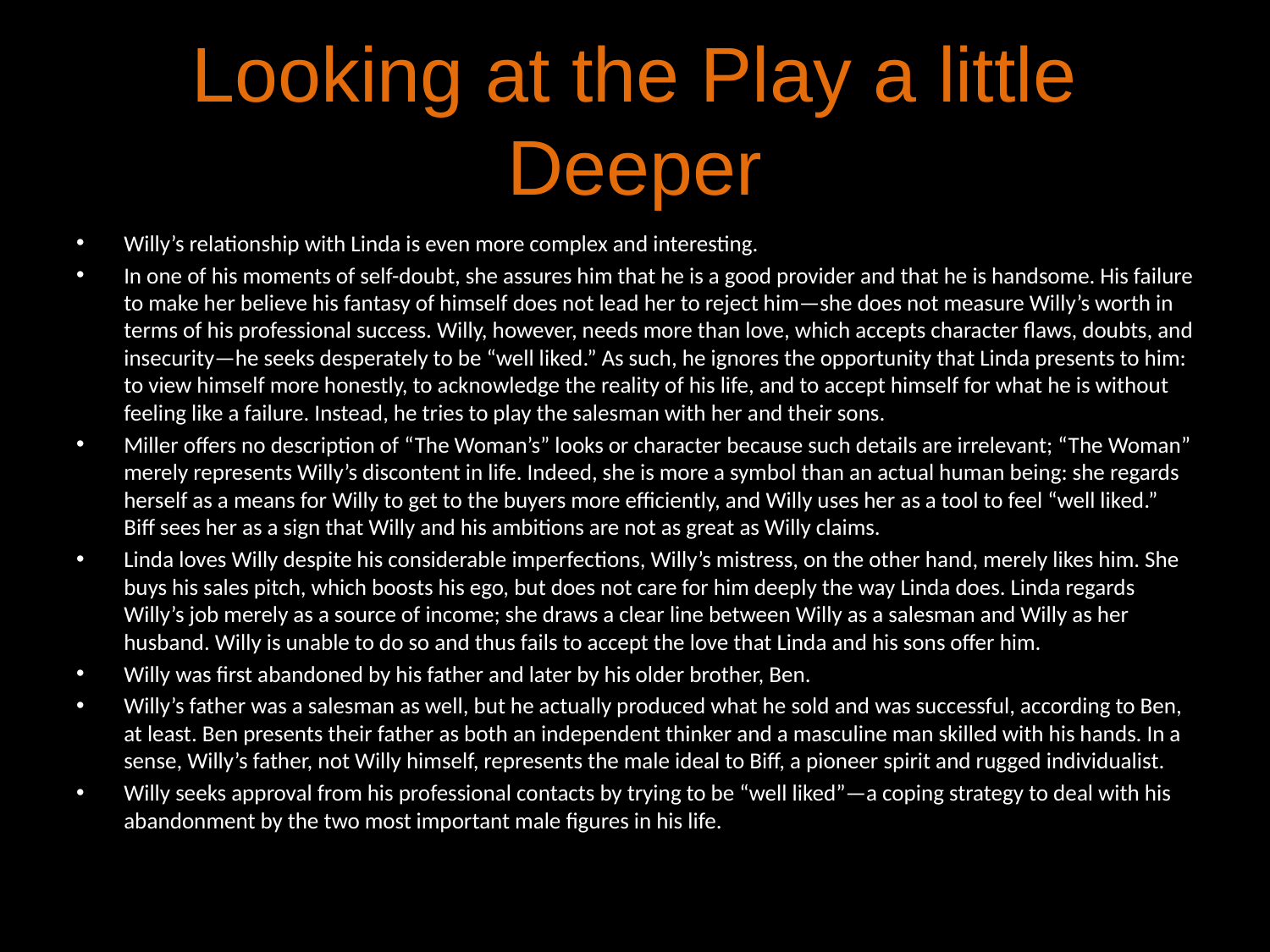

# Looking at the Play a little Deeper
Willy’s relationship with Linda is even more complex and interesting.
In one of his moments of self-doubt, she assures him that he is a good provider and that he is handsome. His failure to make her believe his fantasy of himself does not lead her to reject him—she does not measure Willy’s worth in terms of his professional success. Willy, however, needs more than love, which accepts character flaws, doubts, and insecurity—he seeks desperately to be “well liked.” As such, he ignores the opportunity that Linda presents to him: to view himself more honestly, to acknowledge the reality of his life, and to accept himself for what he is without feeling like a failure. Instead, he tries to play the salesman with her and their sons.
Miller offers no description of “The Woman’s” looks or character because such details are irrelevant; “The Woman” merely represents Willy’s discontent in life. Indeed, she is more a symbol than an actual human being: she regards herself as a means for Willy to get to the buyers more efficiently, and Willy uses her as a tool to feel “well liked.” Biff sees her as a sign that Willy and his ambitions are not as great as Willy claims.
Linda loves Willy despite his considerable imperfections, Willy’s mistress, on the other hand, merely likes him. She buys his sales pitch, which boosts his ego, but does not care for him deeply the way Linda does. Linda regards Willy’s job merely as a source of income; she draws a clear line between Willy as a salesman and Willy as her husband. Willy is unable to do so and thus fails to accept the love that Linda and his sons offer him.
Willy was first abandoned by his father and later by his older brother, Ben.
Willy’s father was a salesman as well, but he actually produced what he sold and was successful, according to Ben, at least. Ben presents their father as both an independent thinker and a masculine man skilled with his hands. In a sense, Willy’s father, not Willy himself, represents the male ideal to Biff, a pioneer spirit and rugged individualist.
Willy seeks approval from his professional contacts by trying to be “well liked”—a coping strategy to deal with his abandonment by the two most important male figures in his life.